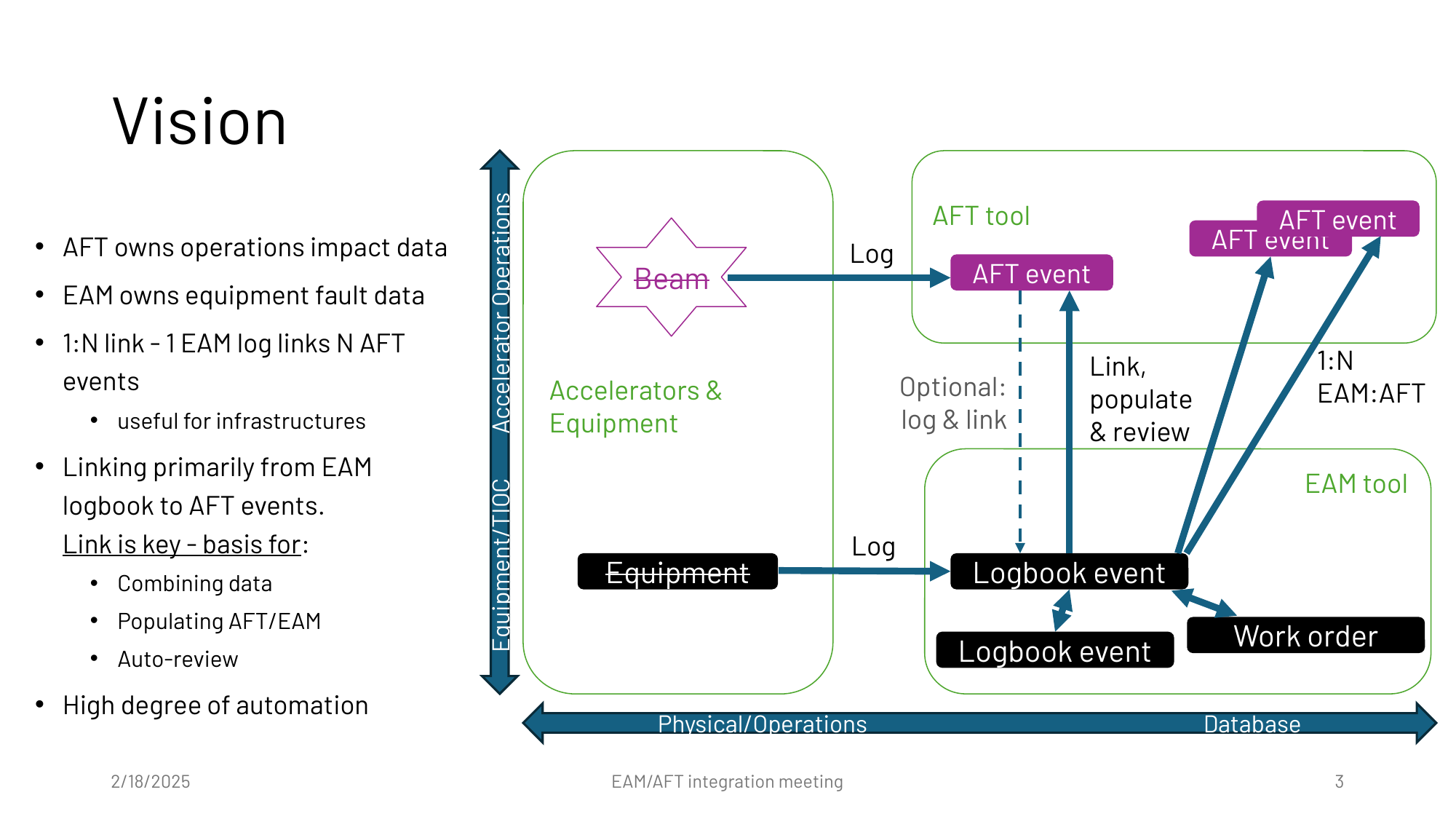

# Vision

Accelerators &
Equipment

AFT tool

AFT event
Beam
AFT owns operations impact data
EAM owns equipment fault data
1:N link - 1 EAM log links N AFT events
useful for infrastructures
Linking primarily from EAM logbook to AFT events.
Link is key - basis for:
Combining data
Populating AFT/EAM
Auto-review
High degree of automation

AFT event
Log
AFT event
1:N
EAM:AFT
Link, populate & review
Optional: log & link
Equipment/TIOC	Accelerator Operations
EAM tool

Log
Equipment
Logbook event
Work order
Logbook event
Physical/Operations				Database
2/18/2025
EAM/AFT integration meeting
3